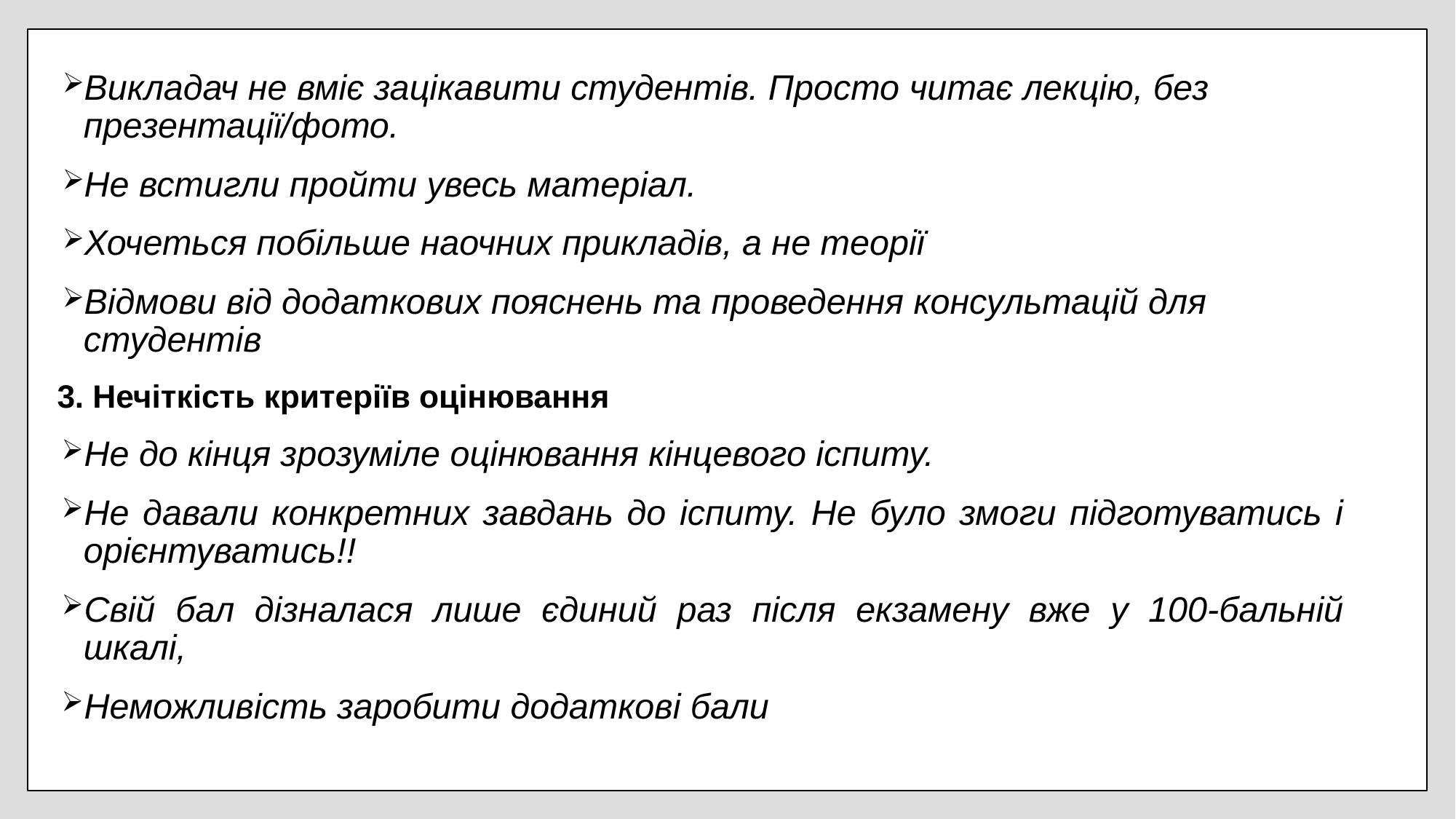

#
Викладач не вміє зацікавити студентів. Просто читає лекцію, без презентації/фото.
Не встигли пройти увесь матеріал.
Хочеться побільше наочних прикладів, а не теорії
Відмови від додаткових пояснень та проведення консультацій для студентів
3. Нечіткість критеріїв оцінювання
Не до кінця зрозуміле оцінювання кінцевого іспиту.
Не давали конкретних завдань до іспиту. Не було змоги підготуватись і орієнтуватись!!
Свій бал дізналася лише єдиний раз після екзамену вже у 100-бальній шкалі,
Неможливість заробити додаткові бали